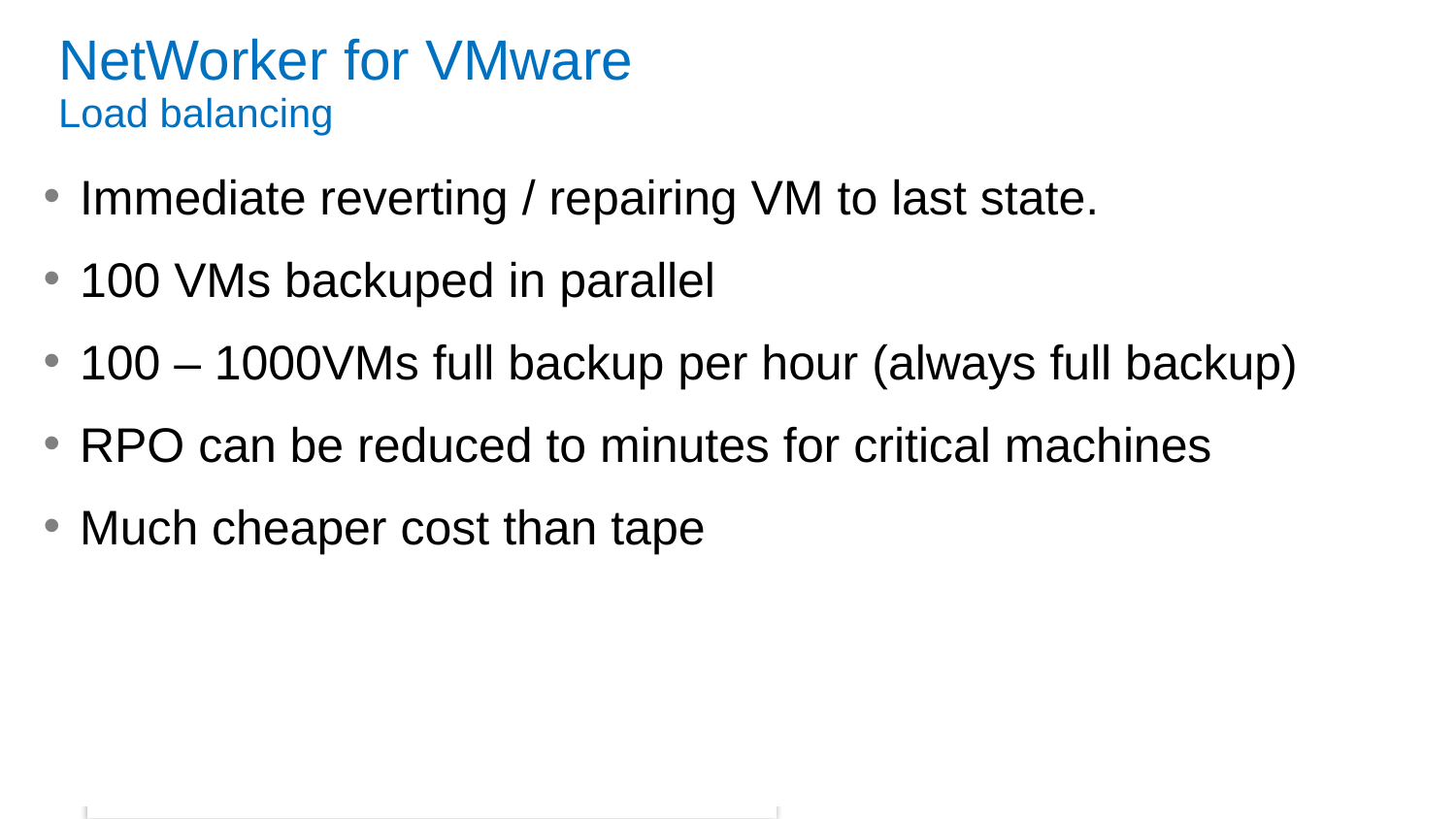

# NetWorker for VMware Load balancing
Immediate reverting / repairing VM to last state.
100 VMs backuped in parallel
100 – 1000VMs full backup per hour (always full backup)
RPO can be reduced to minutes for critical machines
Much cheaper cost than tape